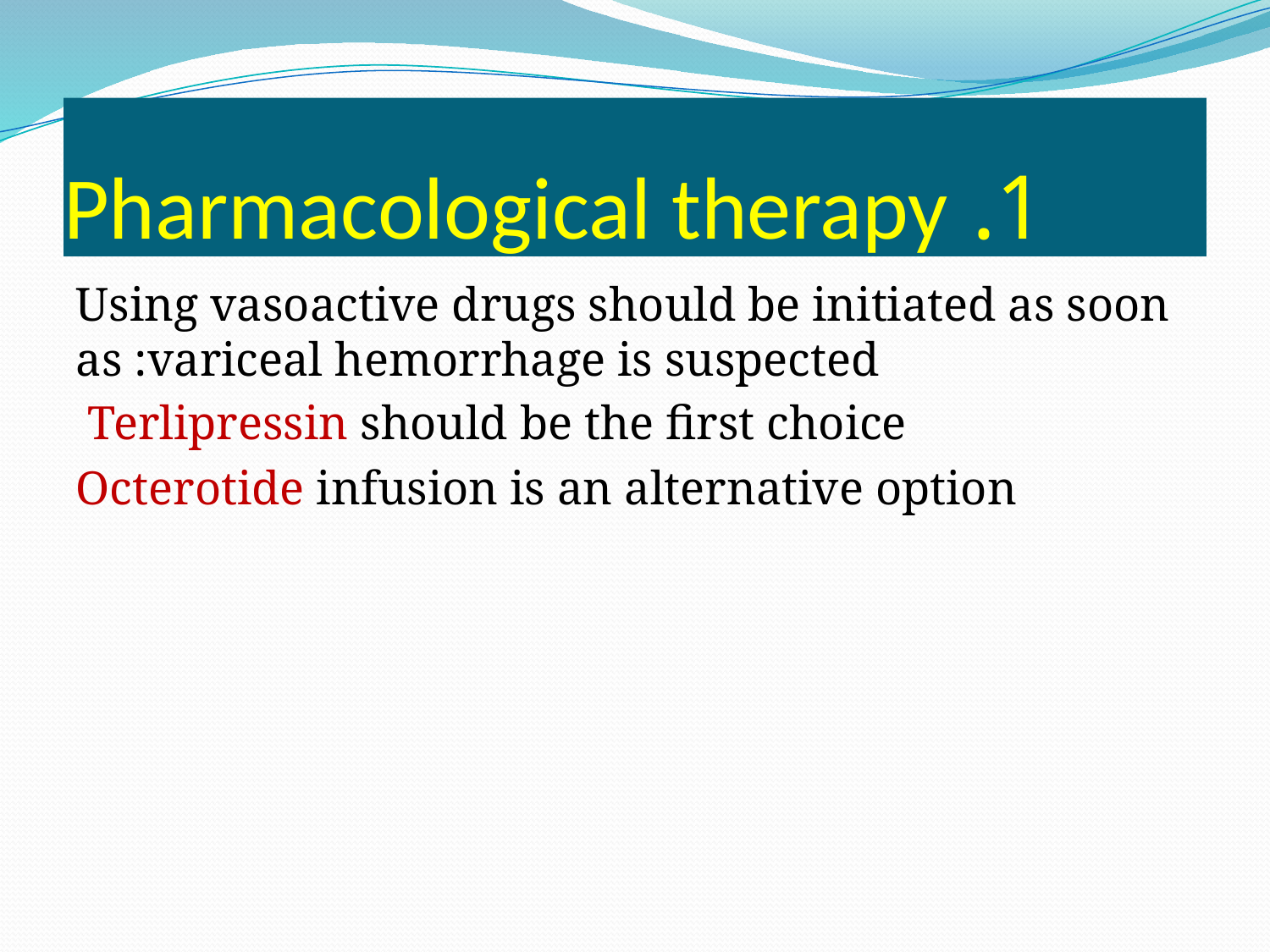

# 1. Pharmacological therapy
Using vasoactive drugs should be initiated as soon as :variceal hemorrhage is suspected
Terlipressin should be the first choice
Octerotide infusion is an alternative option